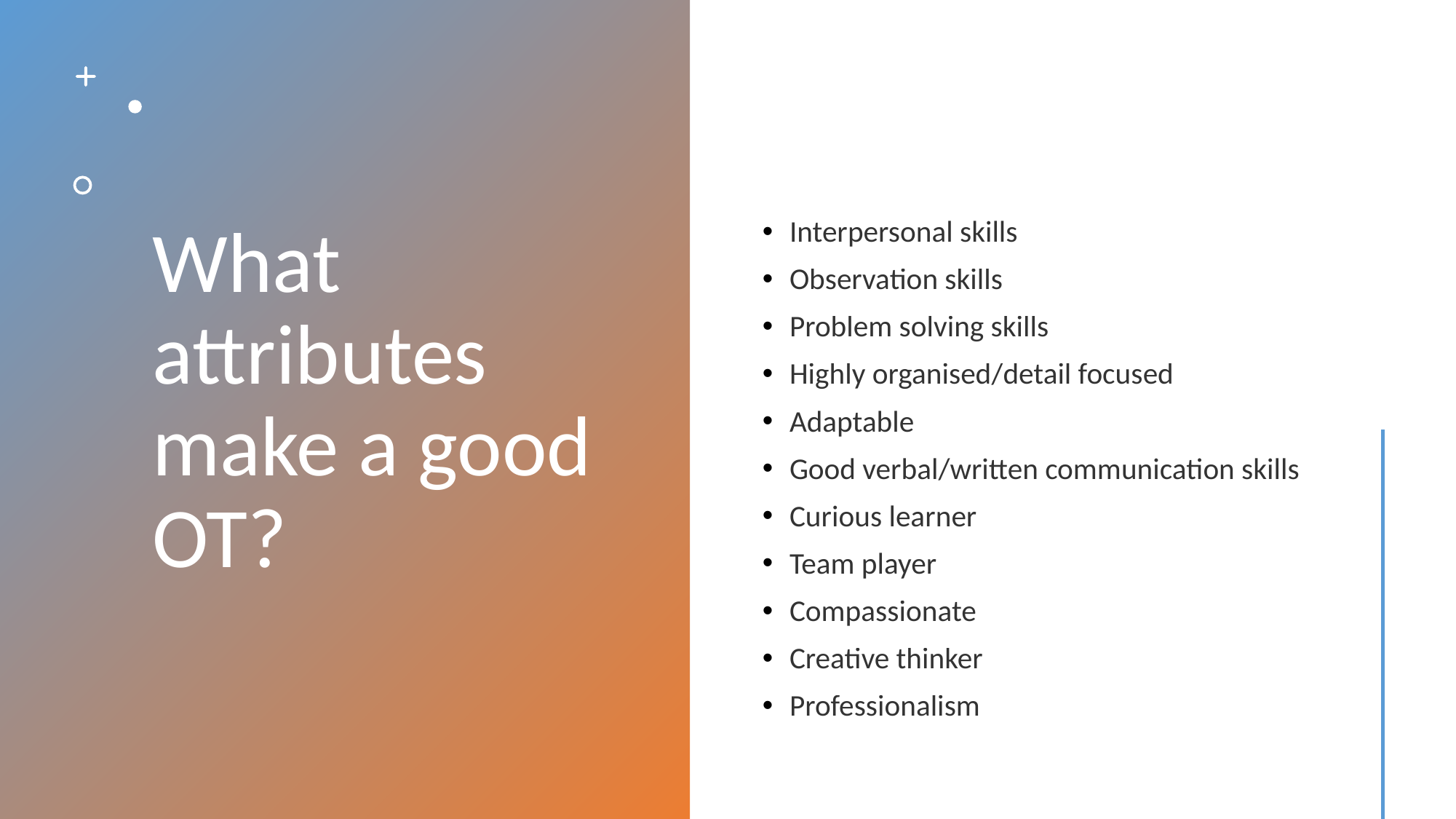

# What attributes make a good OT?

Interpersonal skills
Observation skills
Problem solving skills
Highly organised/detail focused
Adaptable
Good verbal/written communication skills
Curious learner
Team player
Compassionate
Creative thinker
Professionalism